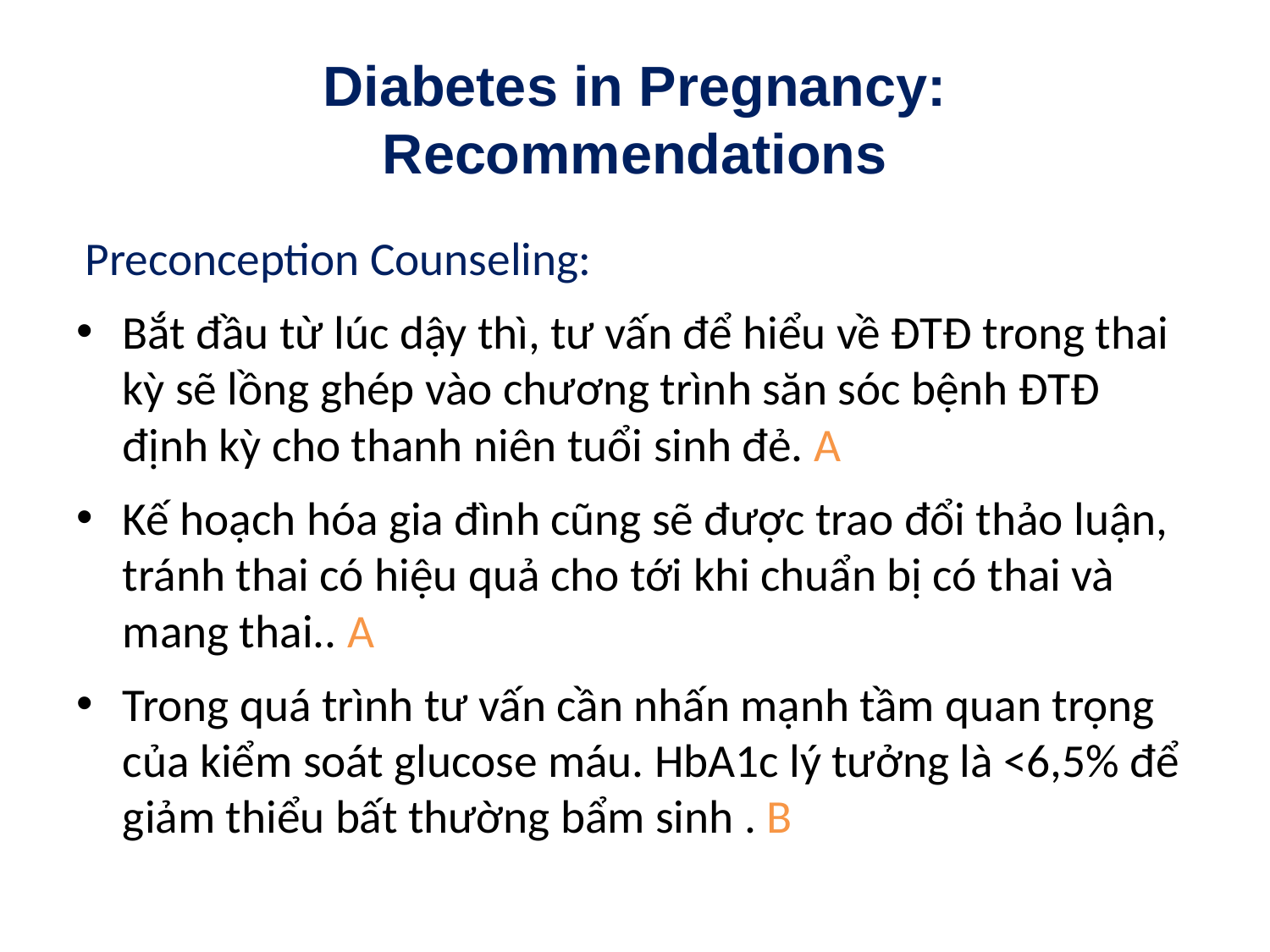

# Diabetes in Pregnancy: Recommendations
Preconception Counseling:
Bắt đầu từ lúc dậy thì, tư vấn để hiểu về ĐTĐ trong thai kỳ sẽ lồng ghép vào chương trình săn sóc bệnh ĐTĐ định kỳ cho thanh niên tuổi sinh đẻ. A
Kế hoạch hóa gia đình cũng sẽ được trao đổi thảo luận, tránh thai có hiệu quả cho tới khi chuẩn bị có thai và mang thai.. A
Trong quá trình tư vấn cần nhấn mạnh tầm quan trọng của kiểm soát glucose máu. HbA1c lý tưởng là <6,5% để giảm thiểu bất thường bẩm sinh . B

Management of Diabetes in Pregnancy:
Standards of Medical Care in Diabetes - 2018. Diabetes Care 2018; 41 (Suppl. 1): S137-S143